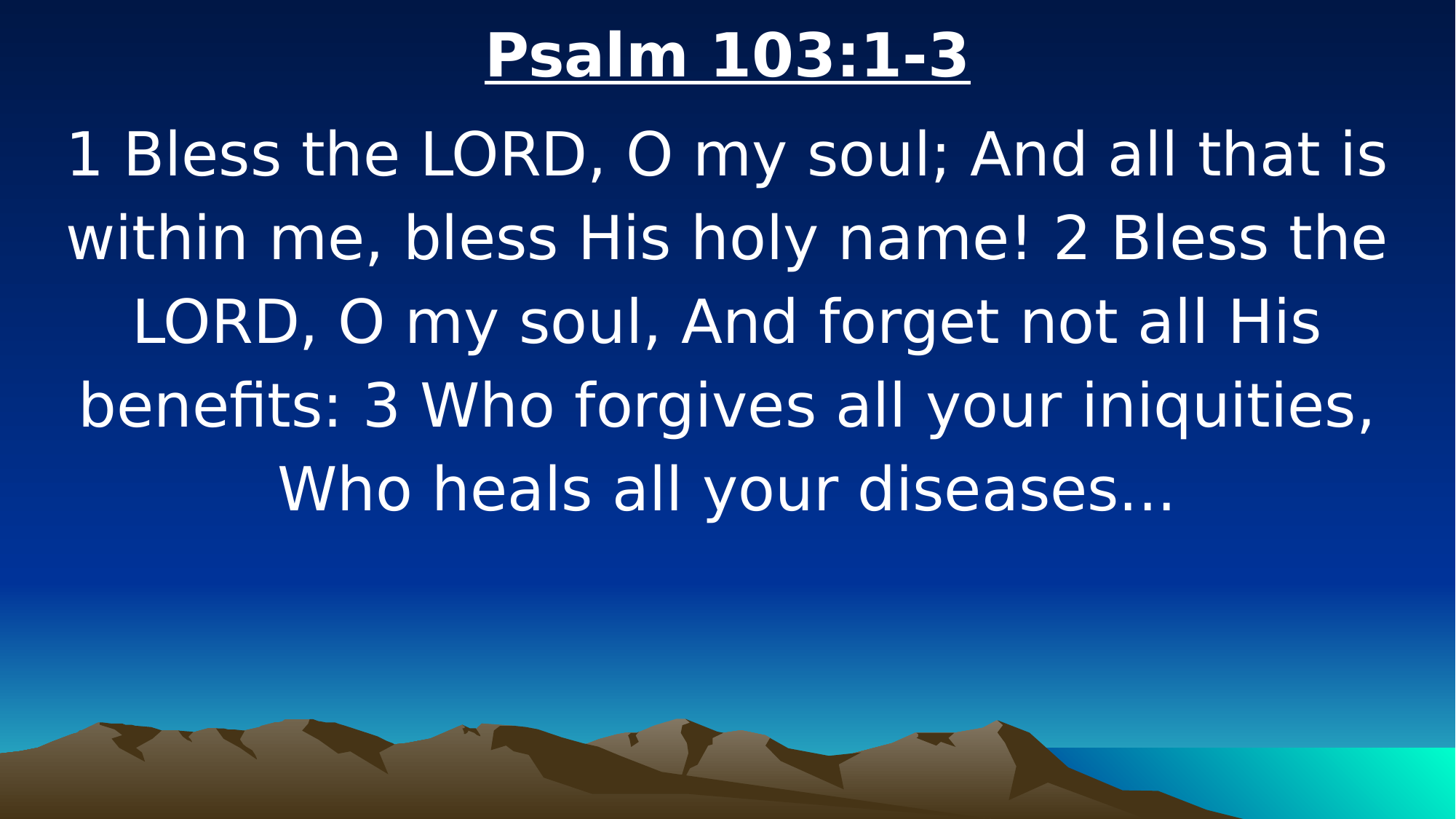

Psalm 103:1-3
1 Bless the LORD, O my soul; And all that is within me, bless His holy name! 2 Bless the LORD, O my soul, And forget not all His benefits: 3 Who forgives all your iniquities, Who heals all your diseases...